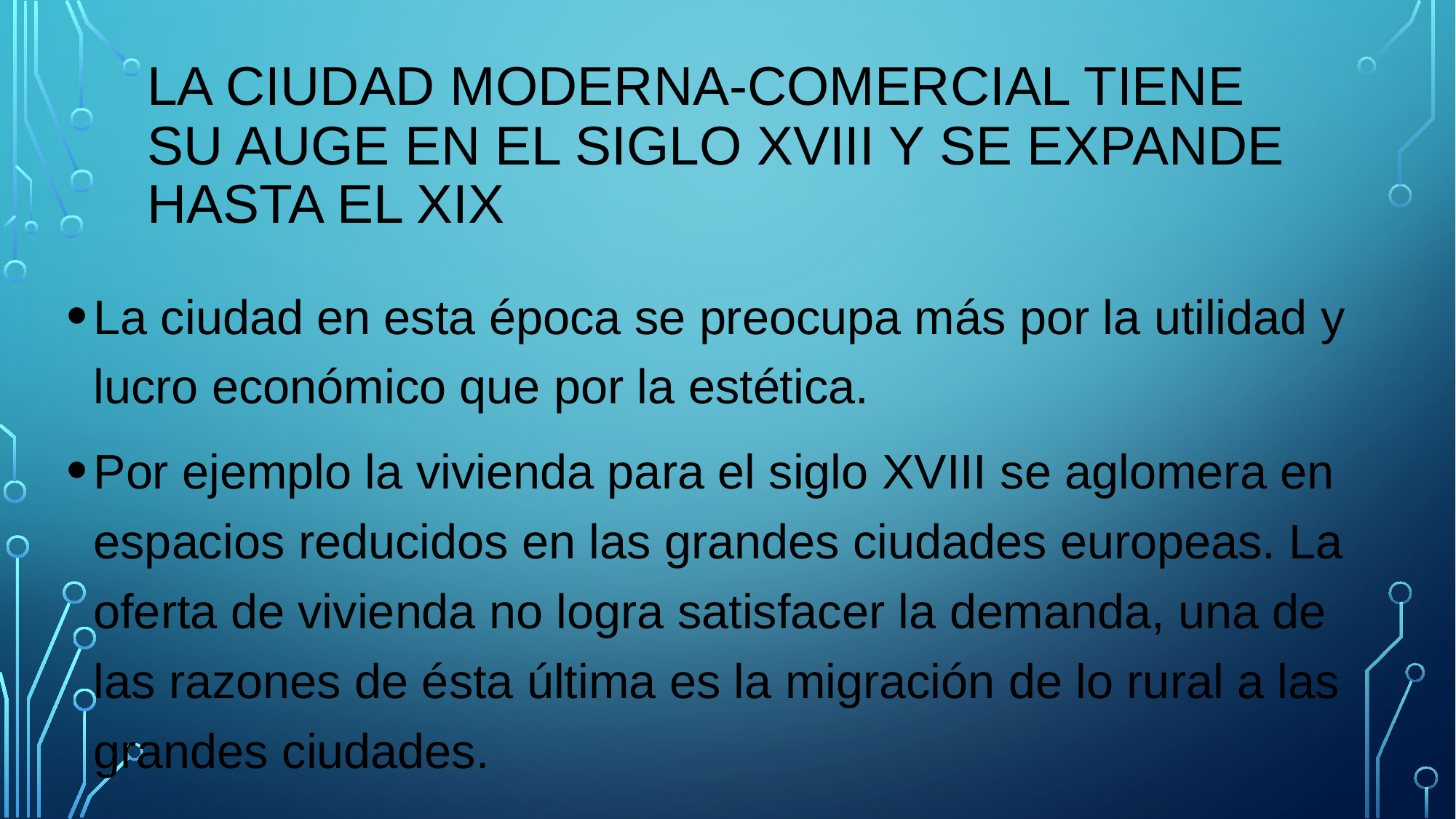

# La ciudad moderna-comercial tiene su auge en el siglo XVIII y se expande hasta el XIX
La ciudad en esta época se preocupa más por la utilidad y lucro económico que por la estética.
Por ejemplo la vivienda para el siglo XVIII se aglomera en espacios reducidos en las grandes ciudades europeas. La oferta de vivienda no logra satisfacer la demanda, una de las razones de ésta última es la migración de lo rural a las grandes ciudades.